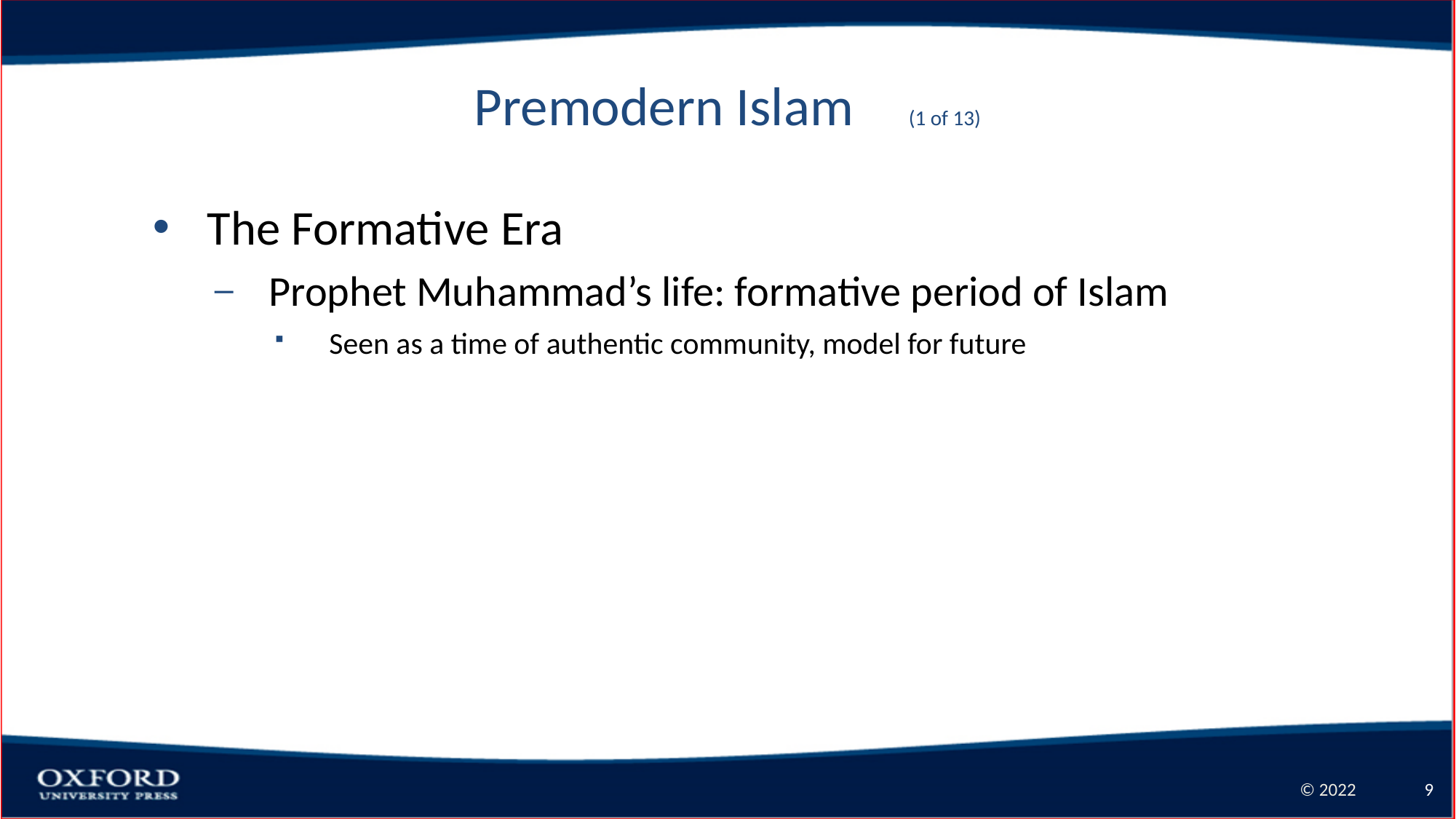

# Premodern Islam    (1 of 13)
The Formative Era
Prophet Muhammad’s life: formative period of Islam
Seen as a time of authentic community, model for future